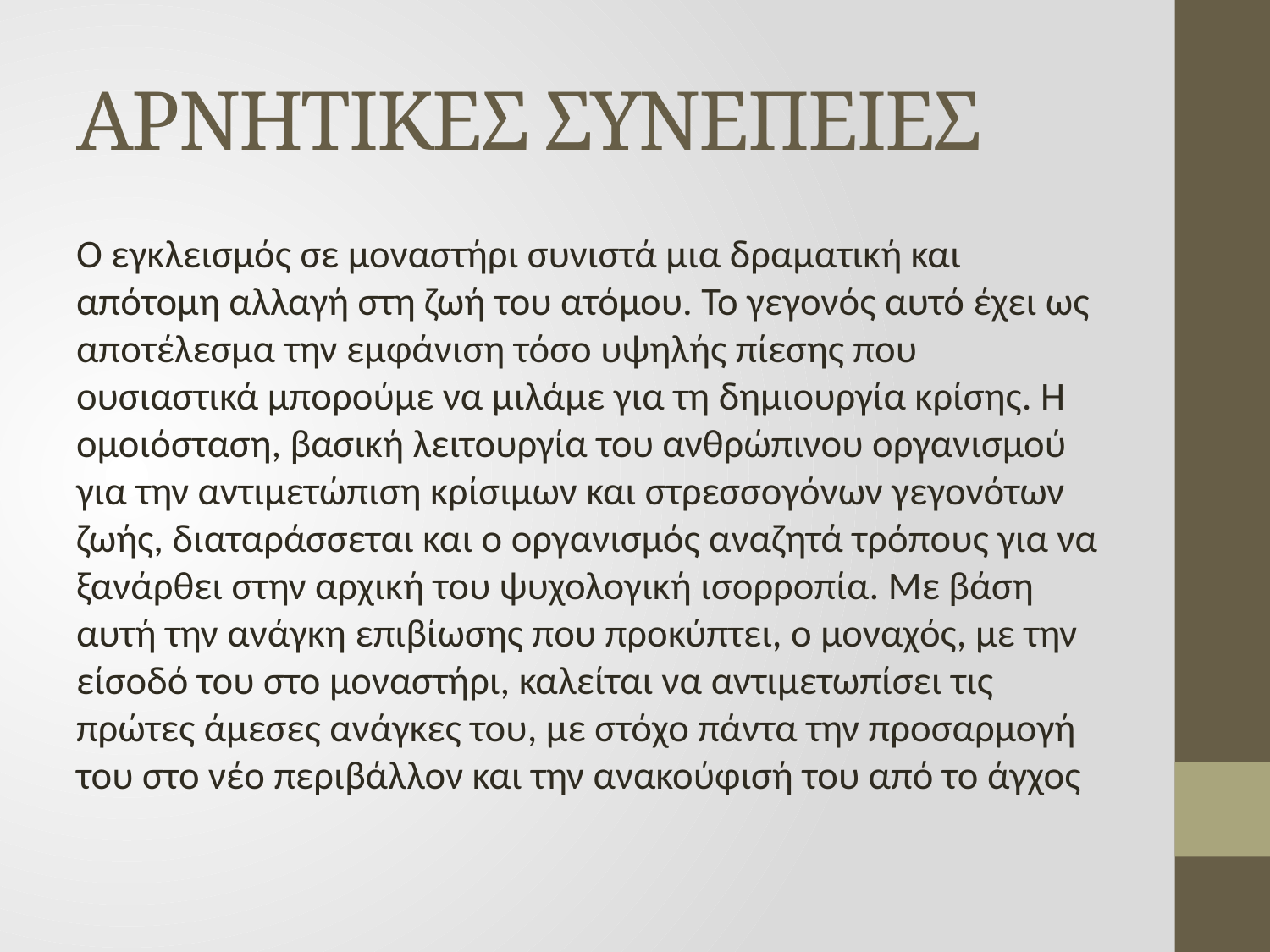

# ΑΡΝΗΤΙΚΕΣ ΣΥΝΕΠΕΙΕΣ
Ο εγκλεισμός σε μοναστήρι συνιστά μια δραματική και απότομη αλλαγή στη ζωή του ατόμου. Το γεγονός αυτό έχει ως αποτέλεσμα την εμφάνιση τόσο υψηλής πίεσης που ουσιαστικά μπορούμε να μιλάμε για τη δημιουργία κρίσης. Η ομοιόσταση, βασική λειτουργία του ανθρώπινου οργανισμού για την αντιμετώπιση κρίσιμων και στρεσσογόνων γεγονότων ζωής, διαταράσσεται και ο οργανισμός αναζητά τρόπους για να ξανάρθει στην αρχική του ψυχολογική ισορροπία. Με βάση αυτή την ανάγκη επιβίωσης που προκύπτει, ο μοναχός, με την είσοδό του στο μοναστήρι, καλείται να αντιμετωπίσει τις πρώτες άμεσες ανάγκες του, με στόχο πάντα την προσαρμογή του στο νέο περιβάλλον και την ανακούφισή του από το άγχος